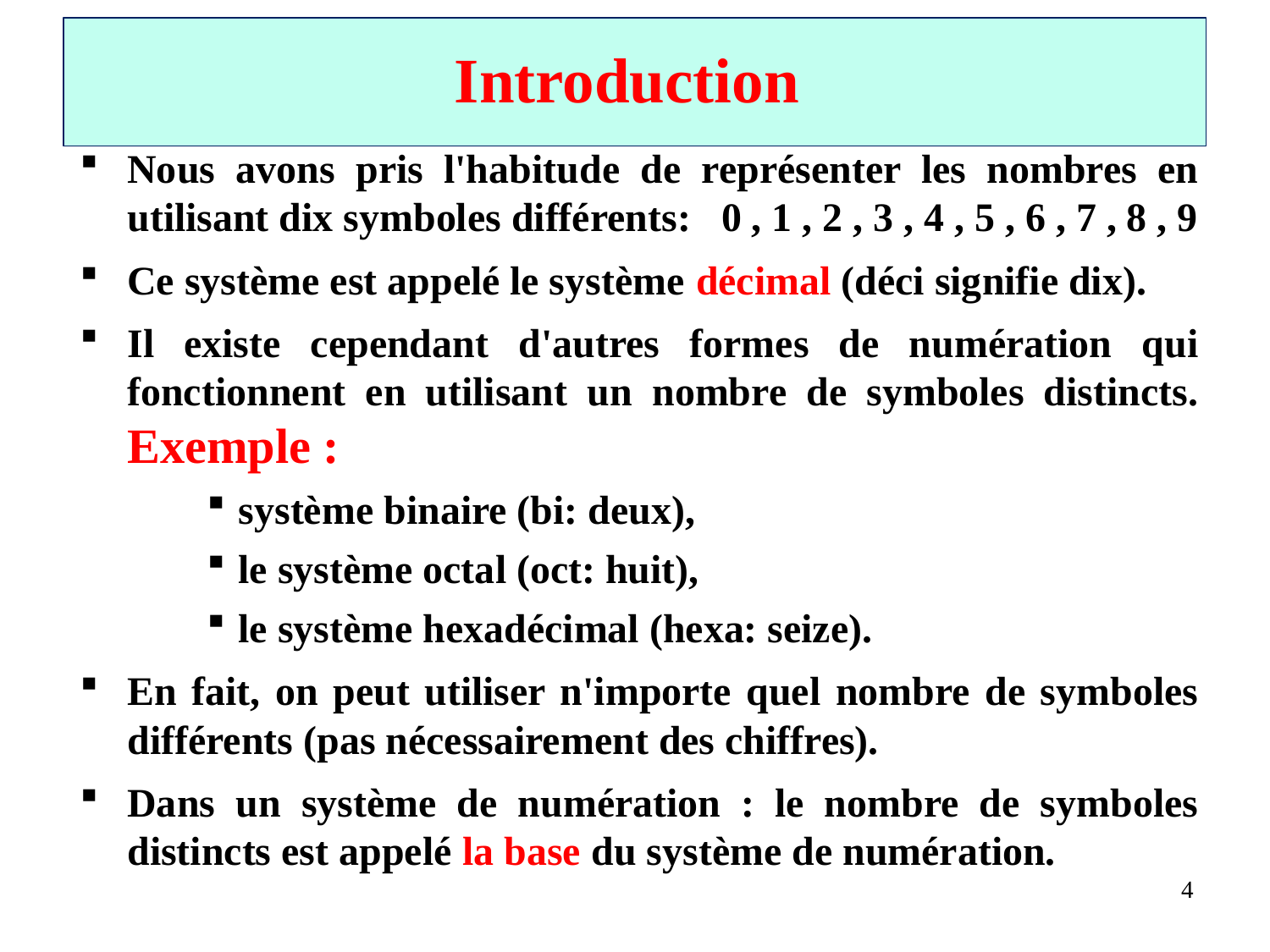

# Introduction
Nous avons pris l'habitude de représenter les nombres en utilisant dix symboles différents:   0 , 1 , 2 , 3 , 4 , 5 , 6 , 7 , 8 , 9
Ce système est appelé le système décimal (déci signifie dix).
Il existe cependant d'autres formes de numération qui fonctionnent en utilisant un nombre de symboles distincts. Exemple :
système binaire (bi: deux),
le système octal (oct: huit),
le système hexadécimal (hexa: seize).
En fait, on peut utiliser n'importe quel nombre de symboles différents (pas nécessairement des chiffres).
Dans un système de numération : le nombre de symboles distincts est appelé la base du système de numération.
4